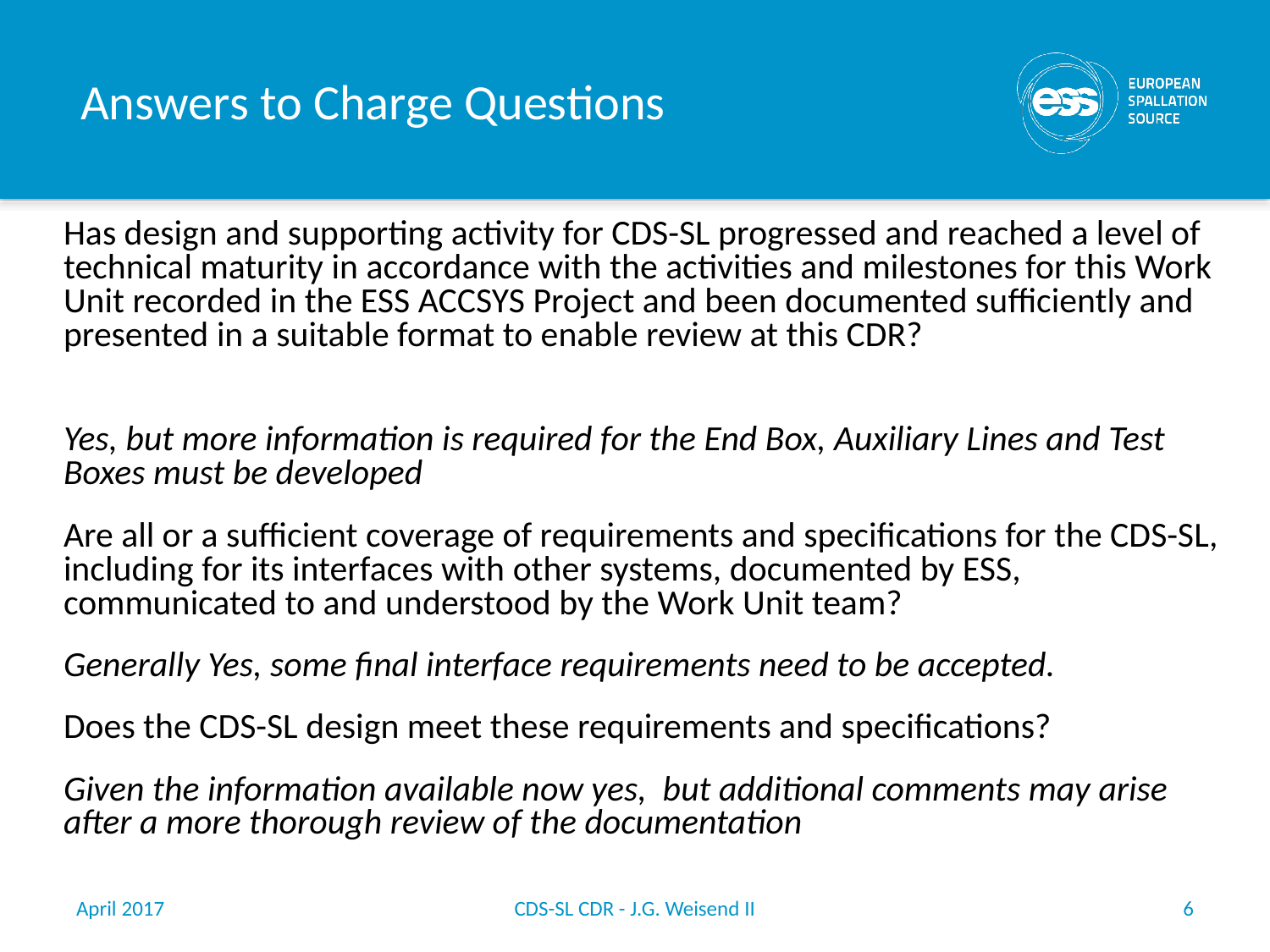

# Answers to Charge Questions
Has design and supporting activity for CDS-SL progressed and reached a level of technical maturity in accordance with the activities and milestones for this Work Unit recorded in the ESS ACCSYS Project and been documented sufficiently and presented in a suitable format to enable review at this CDR?
Yes, but more information is required for the End Box, Auxiliary Lines and Test Boxes must be developed
Are all or a sufficient coverage of requirements and specifications for the CDS-SL, including for its interfaces with other systems, documented by ESS, communicated to and understood by the Work Unit team?
Generally Yes, some final interface requirements need to be accepted.
Does the CDS-SL design meet these requirements and specifications?
Given the information available now yes,  but additional comments may arise after a more thorough review of the documentation

April 2017
CDS-SL CDR - J.G. Weisend II
6